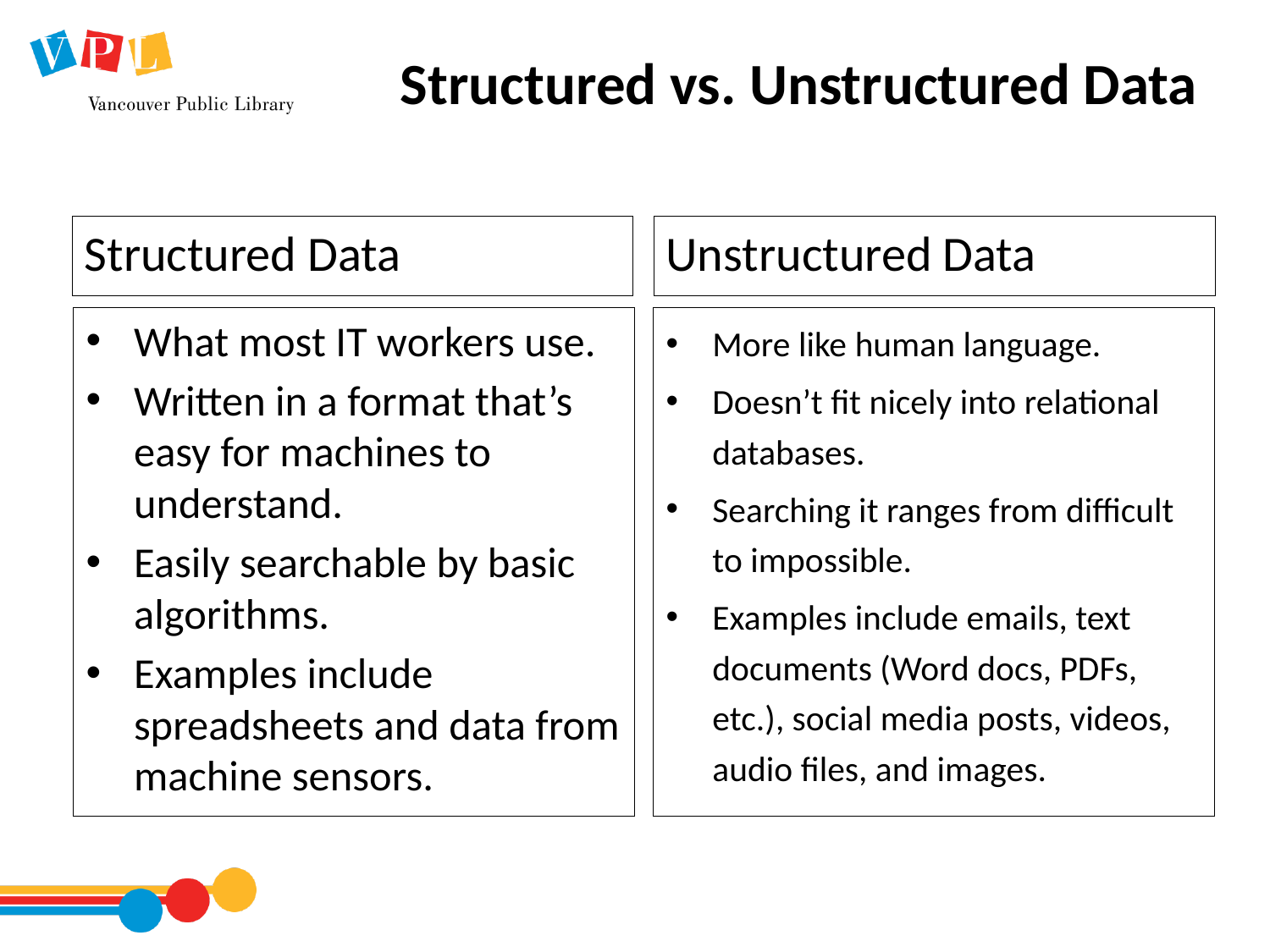

# Structured vs. Unstructured Data
Structured Data
Unstructured Data
What most IT workers use.
Written in a format that’s easy for machines to understand.
Easily searchable by basic algorithms.
Examples include spreadsheets and data from machine sensors.

More like human language.
Doesn’t fit nicely into relational databases.
Searching it ranges from difficult to impossible.
Examples include emails, text documents (Word docs, PDFs, etc.), social media posts, videos, audio files, and images.